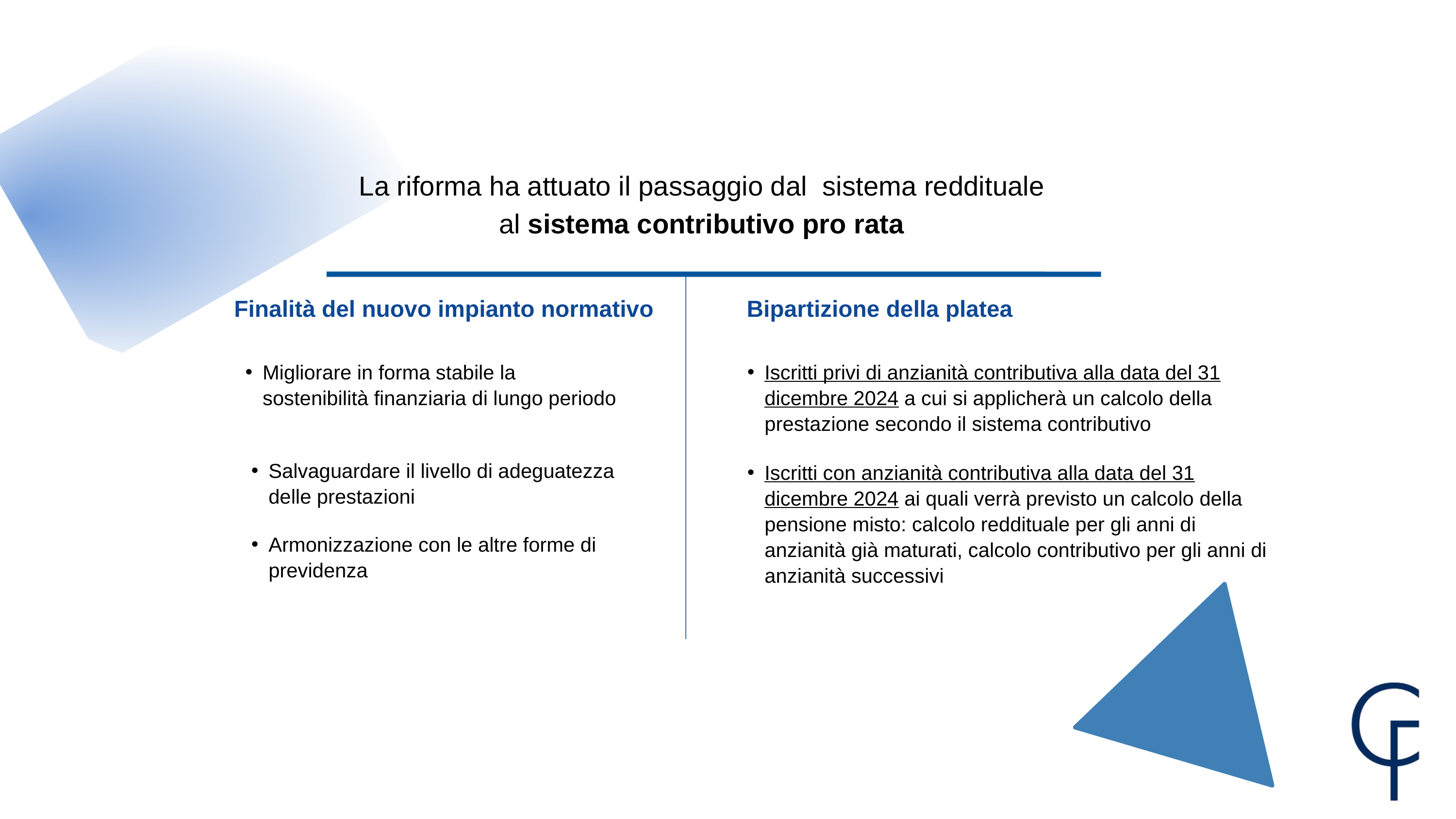

La riforma ha attuato il passaggio dal  sistema reddituale al sistema contributivo pro rata

Finalità del nuovo impianto normativo
Bipartizione della platea
Migliorare in forma stabile la sostenibilità finanziaria di lungo periodo
Iscritti privi di anzianità contributiva alla data del 31 dicembre 2024 a cui si applicherà un calcolo della prestazione secondo il sistema contributivo

Salvaguardare il livello di adeguatezza delle prestazioni
Iscritti con anzianità contributiva alla data del 31 dicembre 2024 ai quali verrà previsto un calcolo della pensione misto: calcolo reddituale per gli anni di anzianità già maturati, calcolo contributivo per gli anni di anzianità successivi
Armonizzazione con le altre forme di previdenza